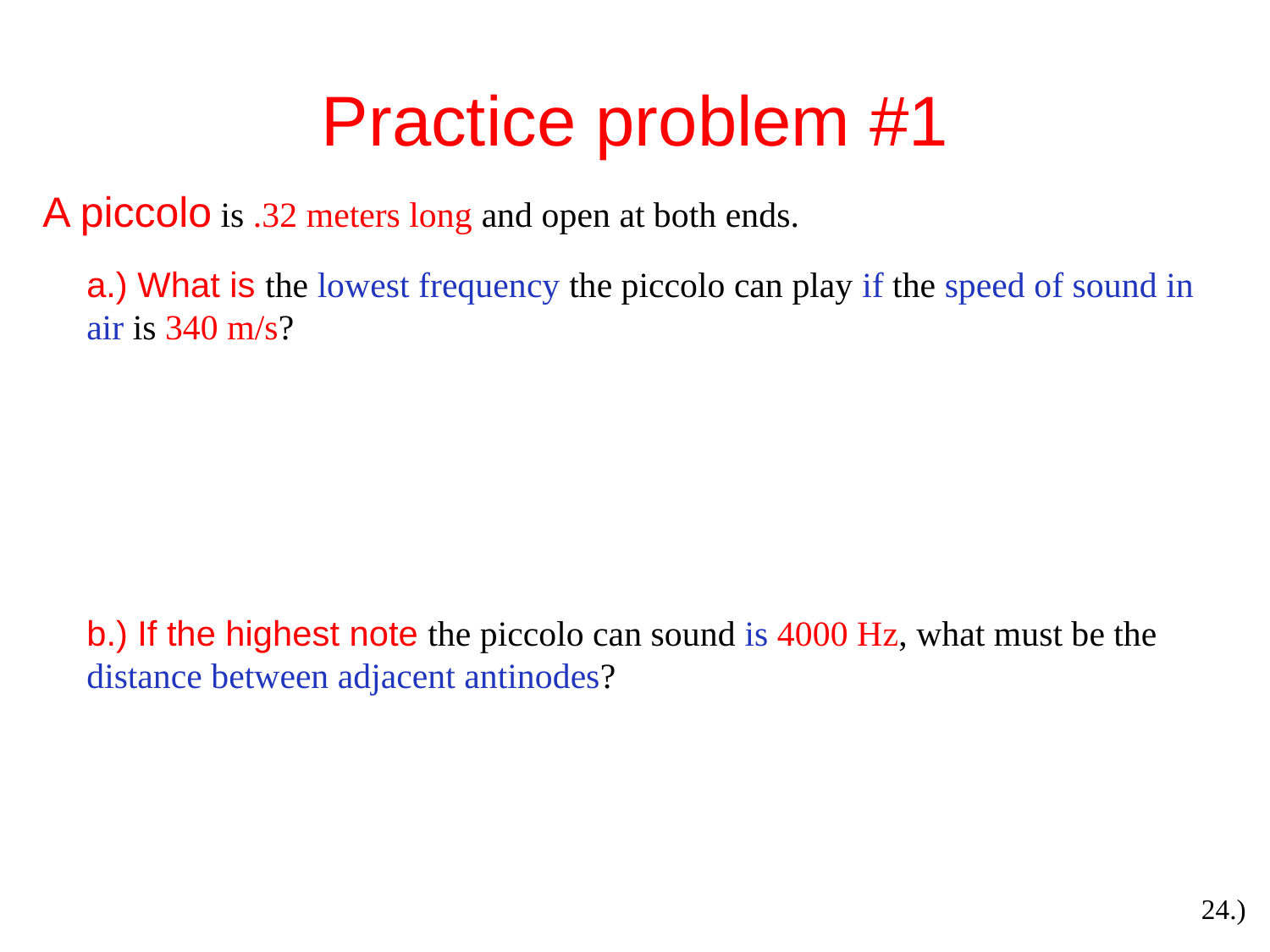

# Practice problem #1
A piccolo is .32 meters long and open at both ends.
a.) What is the lowest frequency the piccolo can play if the speed of sound in air is 340 m/s?
b.) If the highest note the piccolo can sound is 4000 Hz, what must be the distance between adjacent antinodes?
24.)